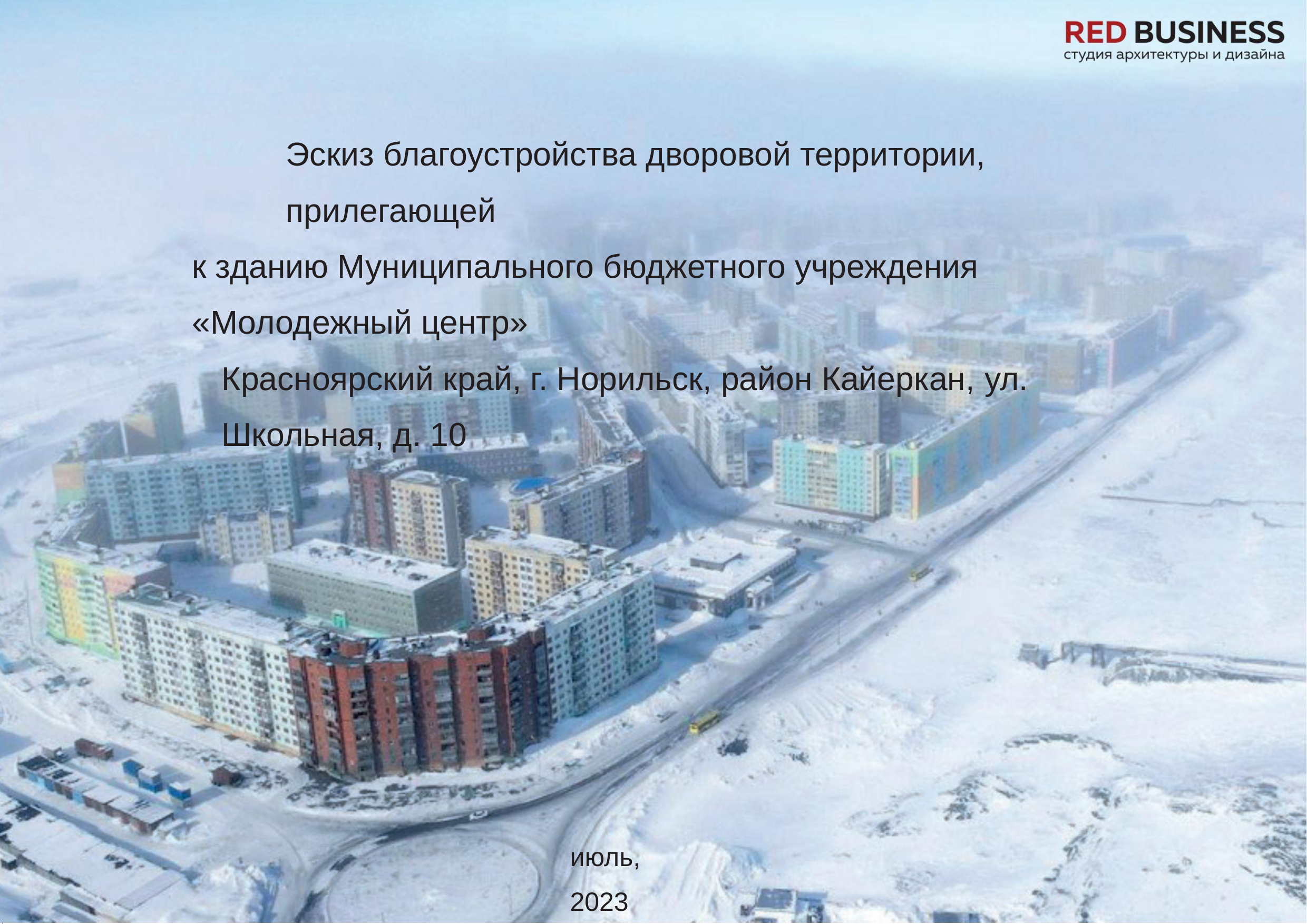

Эскиз благоустройства дворовой территории, прилегающей
к зданию Муниципального бюджетного учреждения «Молодежный центр»
Красноярский край, г. Норильск, район Кайеркан, ул. Школьная, д. 10
июль, 2023